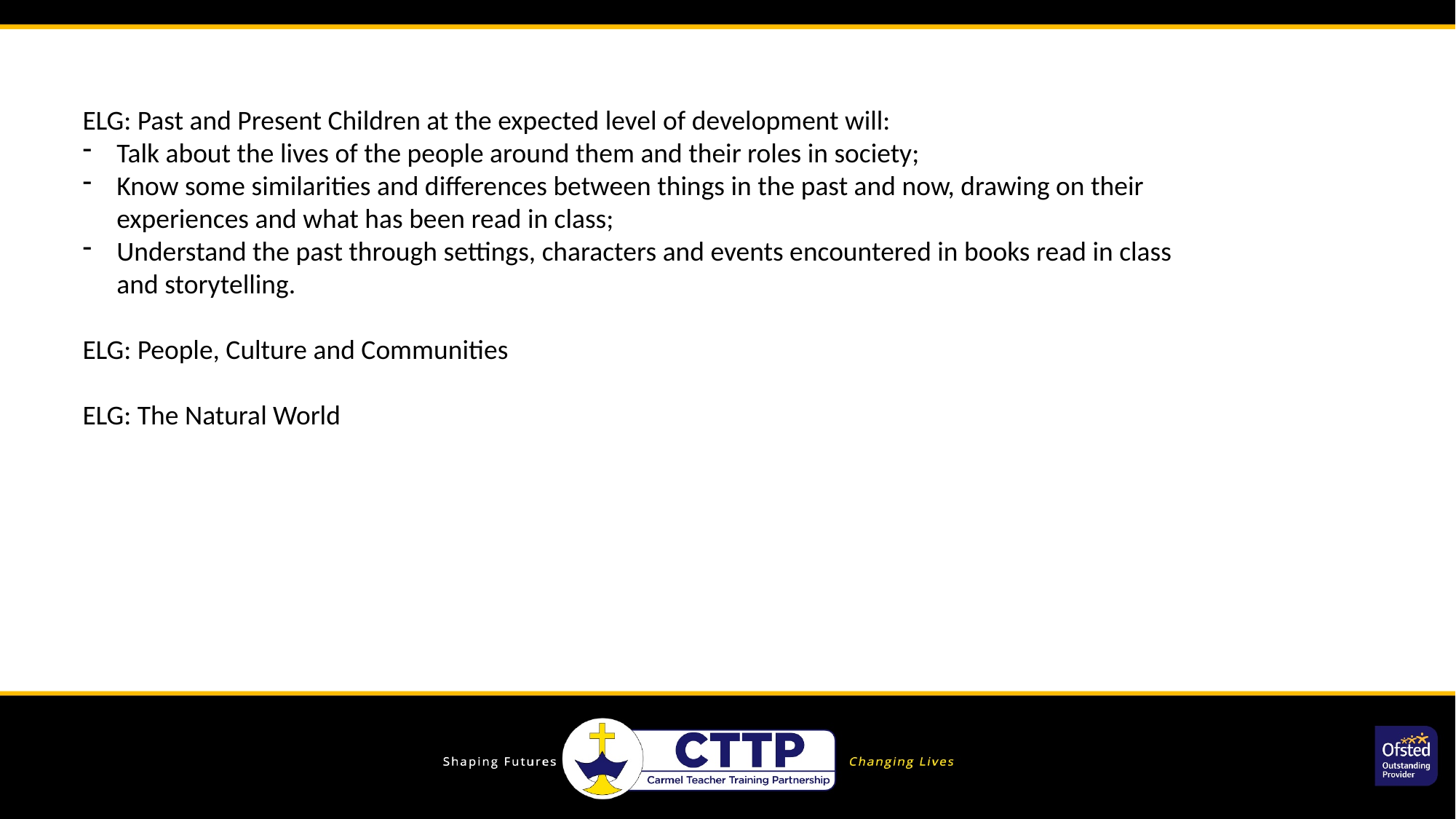

ELG: Past and Present Children at the expected level of development will:
Talk about the lives of the people around them and their roles in society;
Know some similarities and differences between things in the past and now, drawing on their experiences and what has been read in class;
Understand the past through settings, characters and events encountered in books read in class and storytelling.

ELG: People, Culture and Communities

ELG: The Natural World